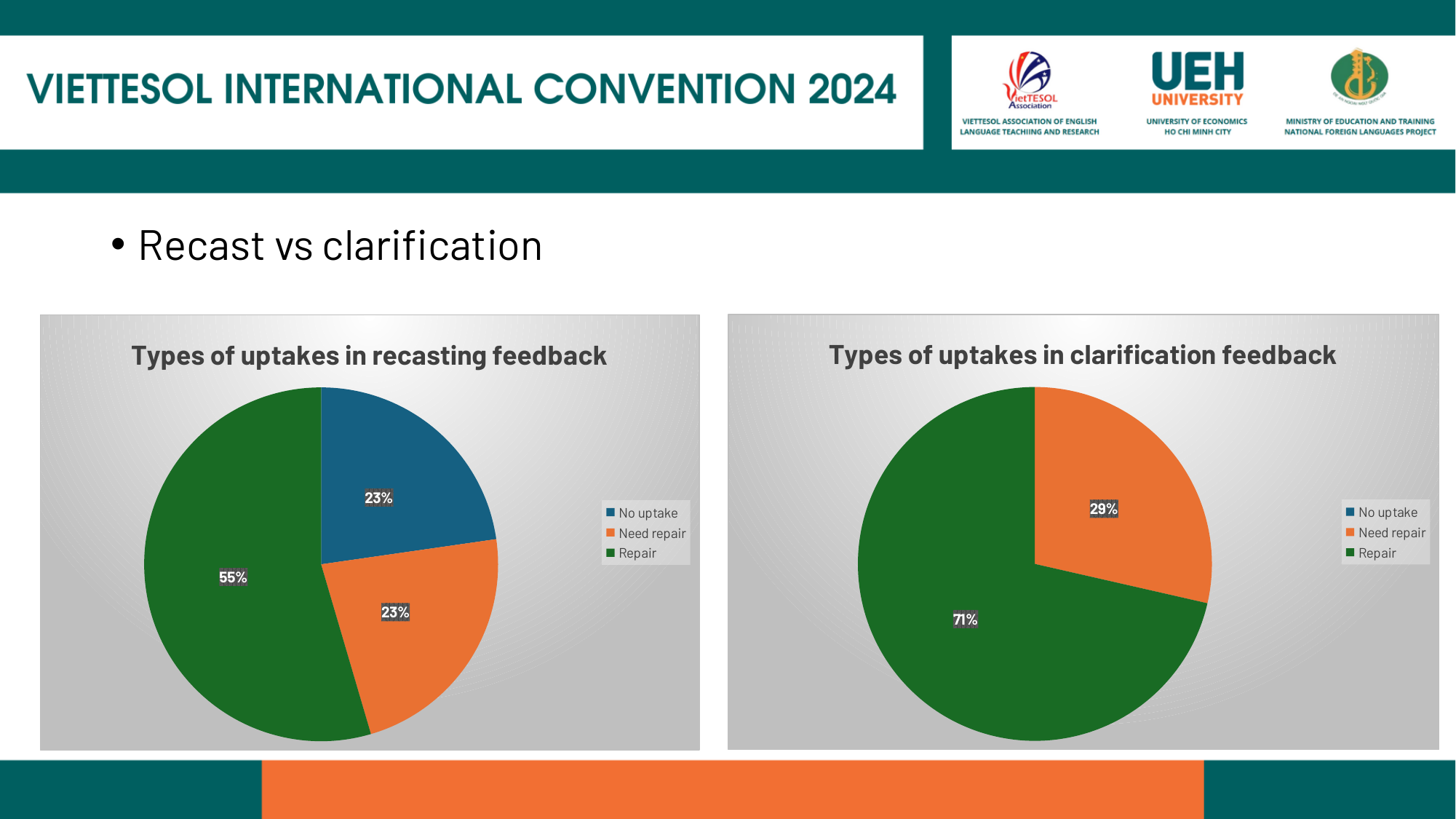

Recast vs clarification

### Chart: Types of uptakes in clarification feedback

| Category |  |
|---|---|
| No uptake | 0.0 |
| Need repair | 2.0 |
| Repair | 5.0 |

### Chart: Types of uptakes in recasting feedback

| Category |  |
|---|---|
| No uptake | 5.0 |
| Need repair | 5.0 |
| Repair | 12.0 |